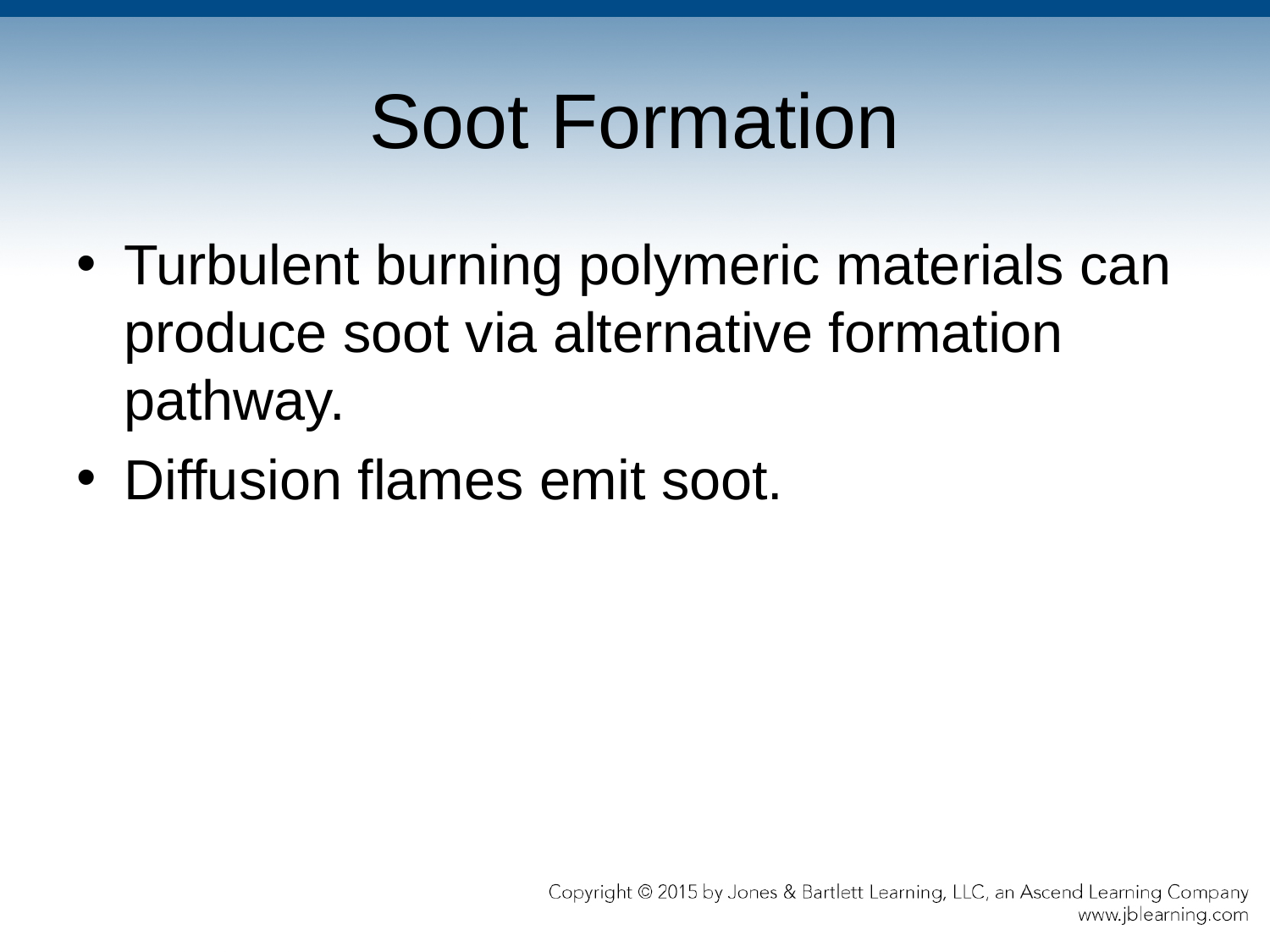

# Soot Formation
Turbulent burning polymeric materials can produce soot via alternative formation pathway.
Diffusion flames emit soot.